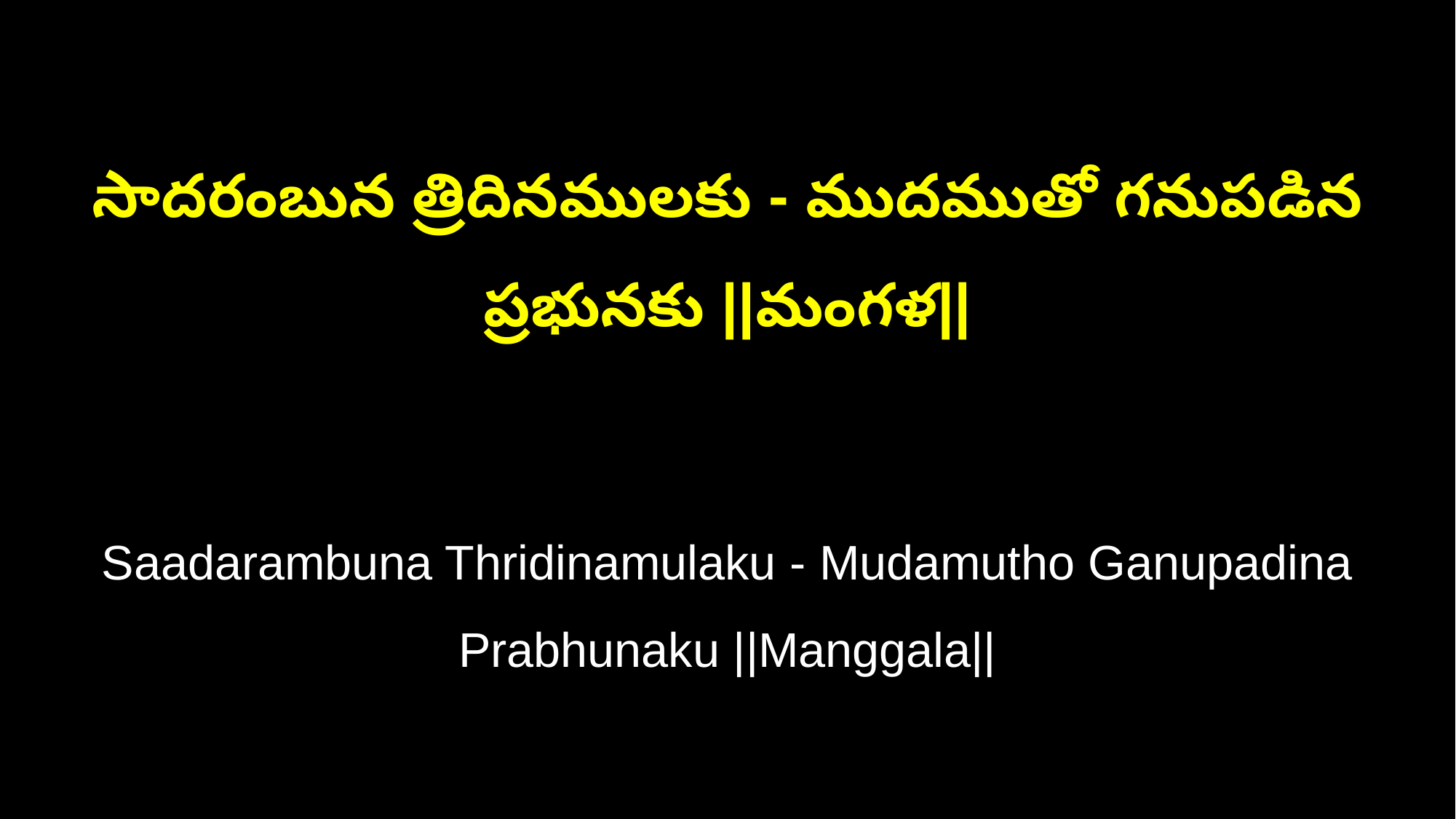

సాదరంబున త్రిదినములకు - ముదముతో గనుపడిన ప్రభునకు ||మంగళ||
Saadarambuna Thridinamulaku - Mudamutho Ganupadina Prabhunaku ||Manggala||